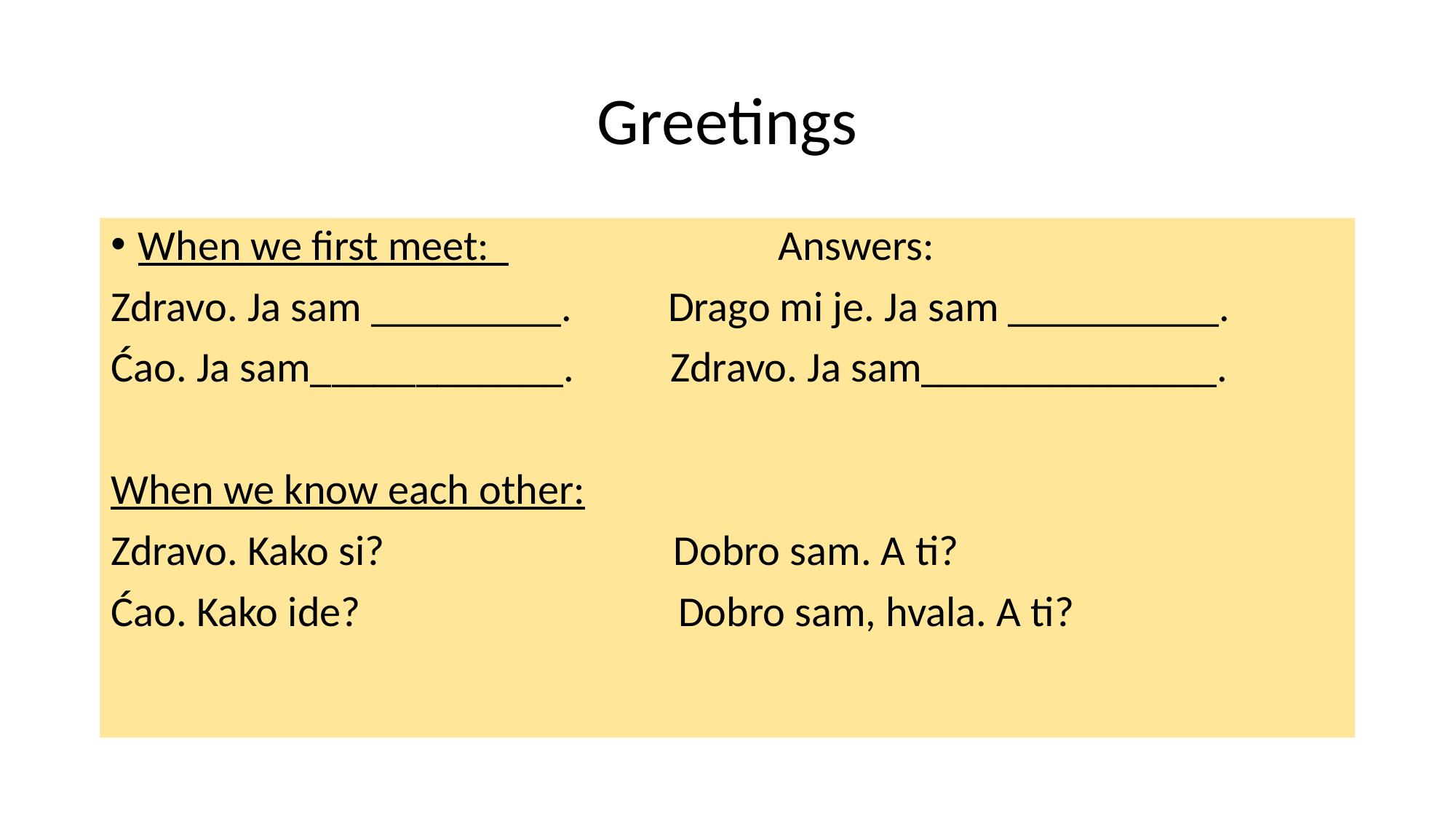

# Greetings
When we first meet:                              Answers:
Zdravo. Ja sam _________.          Drago mi je. Ja sam __________.
Ćao. Ja sam____________.          Zdravo. Ja sam______________.

When we know each other:
Zdravo. Kako si?                              Dobro sam. A ti?
Ćao. Kako ide?                                 Dobro sam, hvala. A ti?